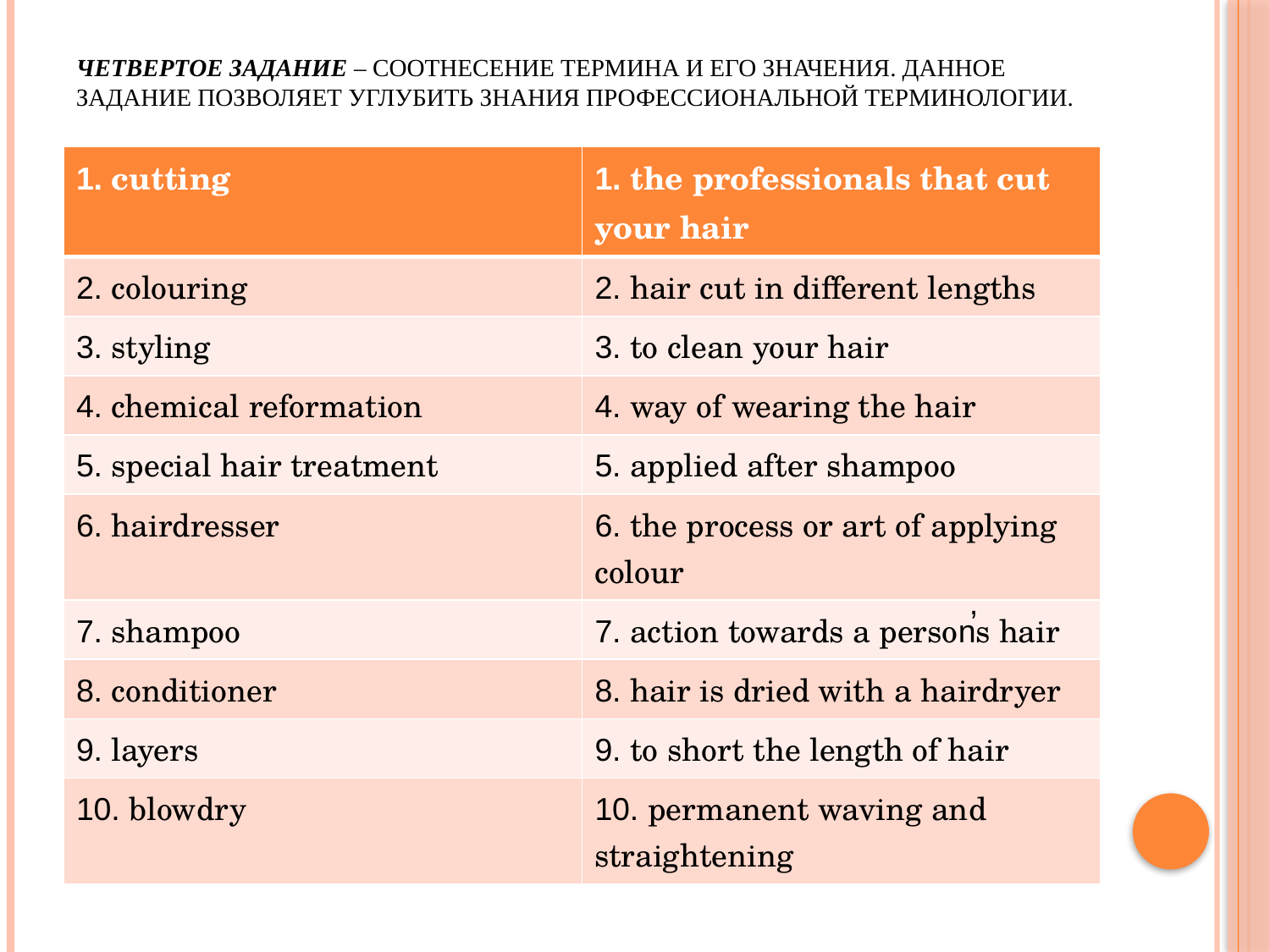

# Четвертое задание – соотнесение термина и его значения. Данное задание позволяет углубить знания профессиональной терминологии.
| 1. cutting | 1. the professionals that cut your hair |
| --- | --- |
| 2. colouring | 2. hair cut in different lengths |
| 3. styling | 3. to clean your hair |
| 4. chemical reformation | 4. way of wearing the hair |
| 5. special hair treatment | 5. applied after shampoo |
| 6. hairdresser | 6. the process or art of applying colour |
| 7. shampoo | 7. action towards a person̕s hair |
| 8. conditioner | 8. hair is dried with a hairdryer |
| 9. layers | 9. to short the length of hair |
| 10. blowdry | 10. permanent waving and straightening |